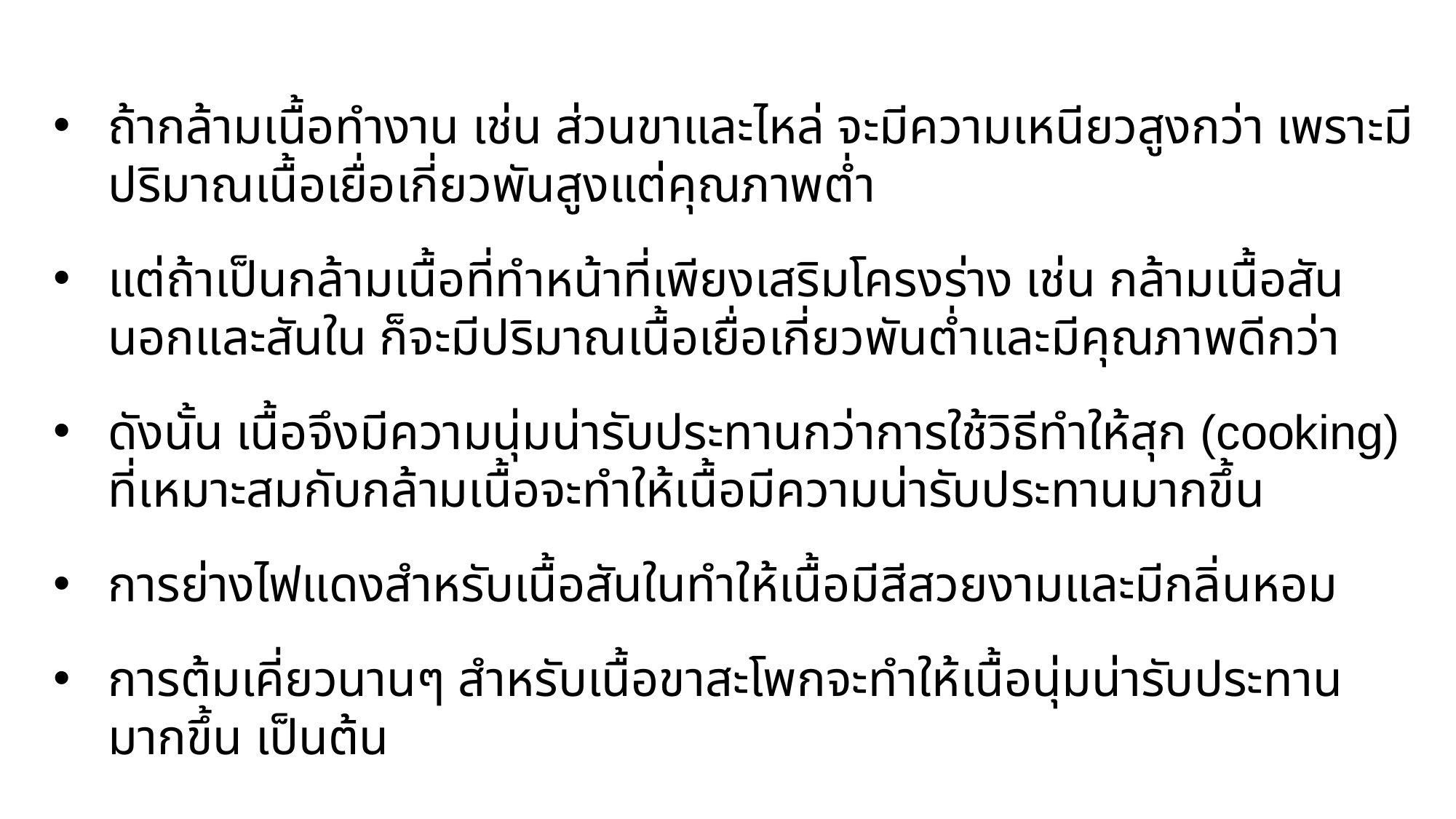

ถ้ากล้ามเนื้อทำงาน เช่น ส่วนขาและไหล่ จะมีความเหนียวสูงกว่า เพราะมีปริมาณเนื้อเยื่อเกี่ยวพันสูงแต่คุณภาพต่ำ

แต่ถ้าเป็นกล้ามเนื้อที่ทำหน้าที่เพียงเสริมโครงร่าง เช่น กล้ามเนื้อสันนอกและสันใน ก็จะมีปริมาณเนื้อเยื่อเกี่ยวพันต่ำและมีคุณภาพดีกว่า

ดังนั้น เนื้อจึงมีความนุ่มน่ารับประทานกว่าการใช้วิธีทำให้สุก (cooking) ที่เหมาะสมกับกล้ามเนื้อจะทำให้เนื้อมีความน่ารับประทานมากขึ้น

การย่างไฟแดงสำหรับเนื้อสันในทำให้เนื้อมีสีสวยงามและมีกลิ่นหอม

การต้มเคี่ยวนานๆ สำหรับเนื้อขาสะโพกจะทำให้เนื้อนุ่มน่ารับประทานมากขึ้น เป็นต้น